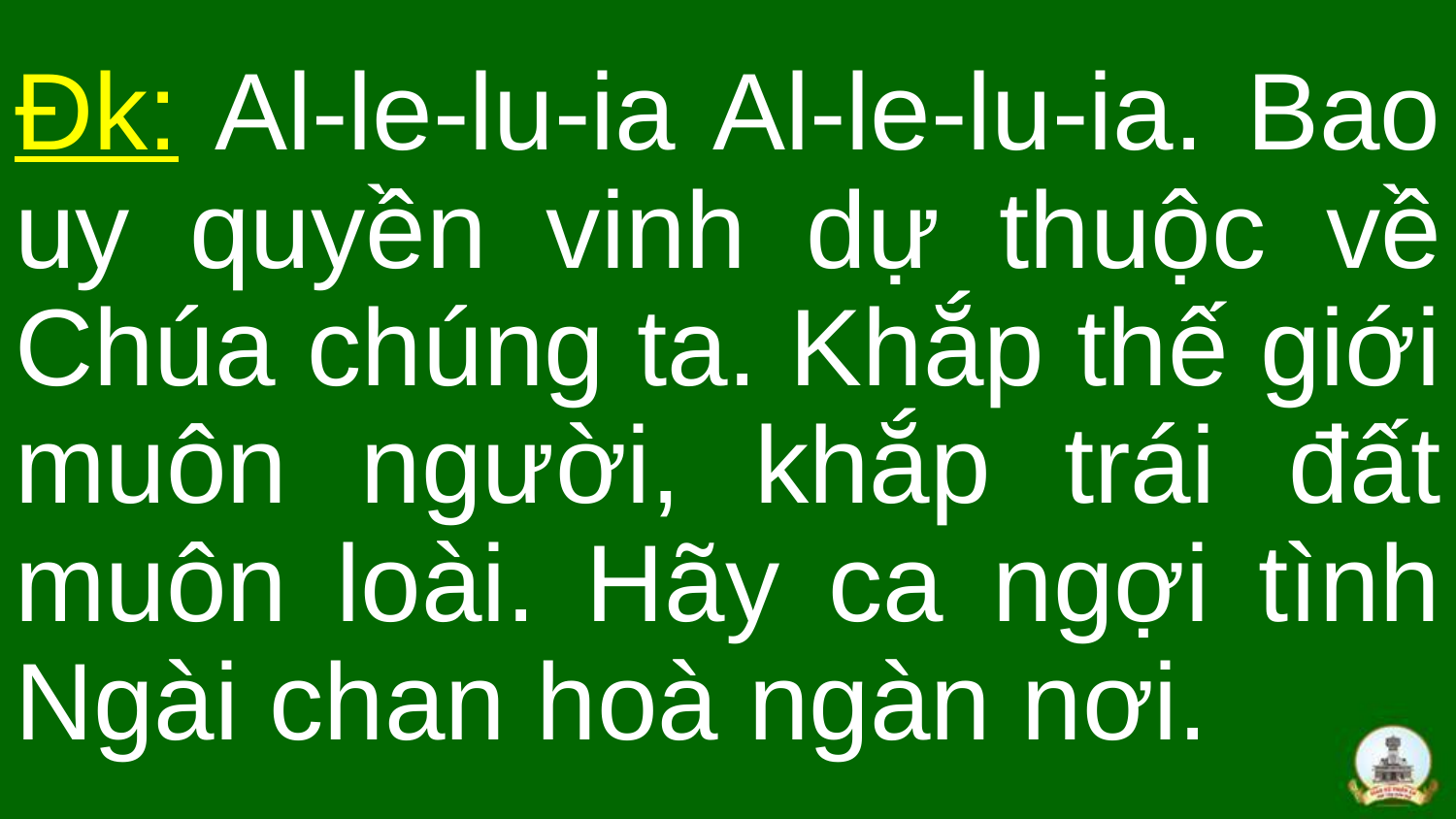

Đk: Al-le-lu-ia Al-le-lu-ia. Bao uy quyền vinh dự thuộc về Chúa chúng ta. Khắp thế giới muôn người, khắp trái đất muôn loài. Hãy ca ngợi tình Ngài chan hoà ngàn nơi.